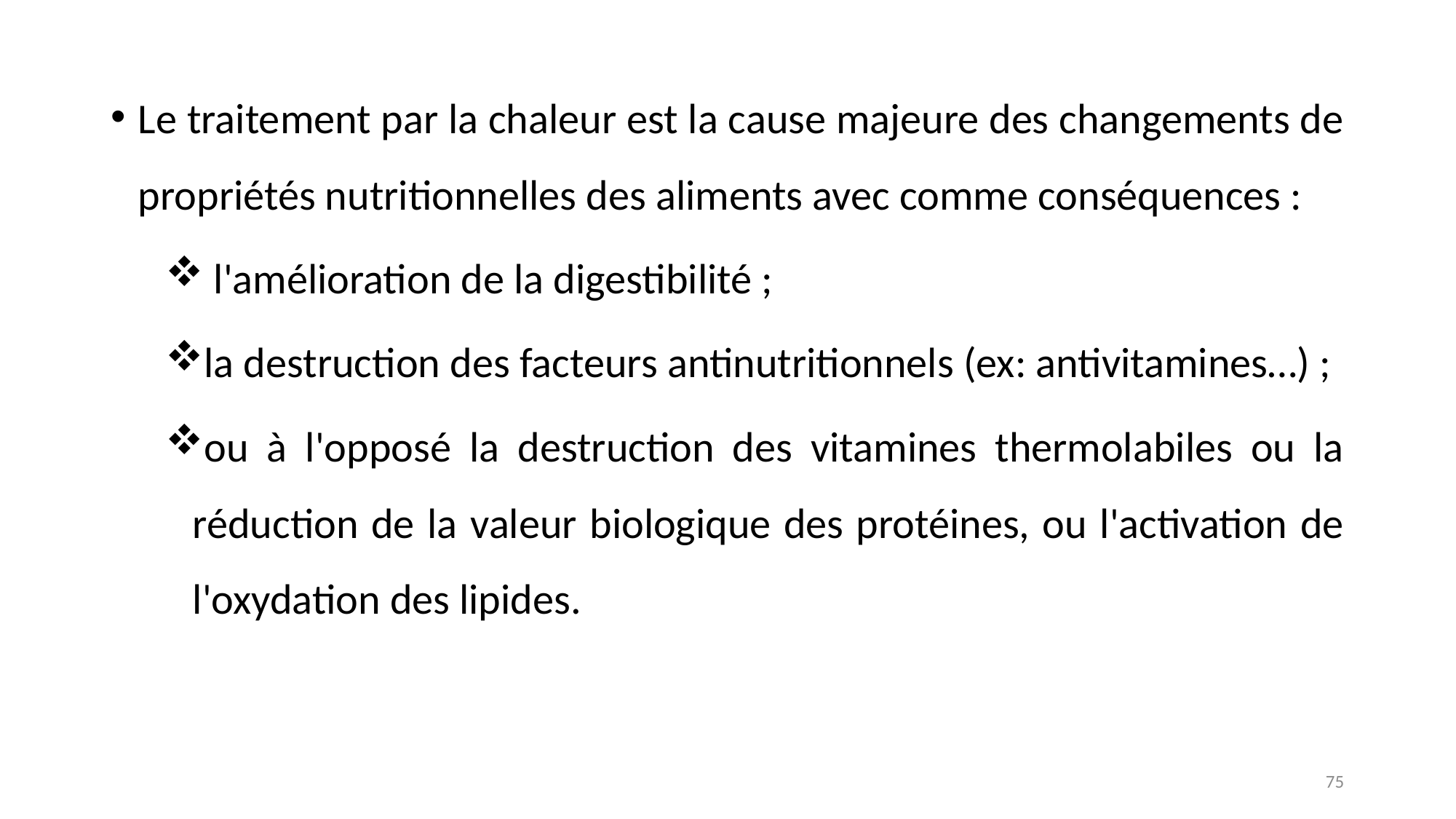

Le traitement par la chaleur est la cause majeure des changements de propriétés nutritionnelles des aliments avec comme conséquences :
 l'amélioration de la digestibilité ;
la destruction des facteurs antinutritionnels (ex: antivitamines…) ;
ou à l'opposé la destruction des vitamines thermolabiles ou la réduction de la valeur biologique des protéines, ou l'activation de l'oxydation des lipides.

75